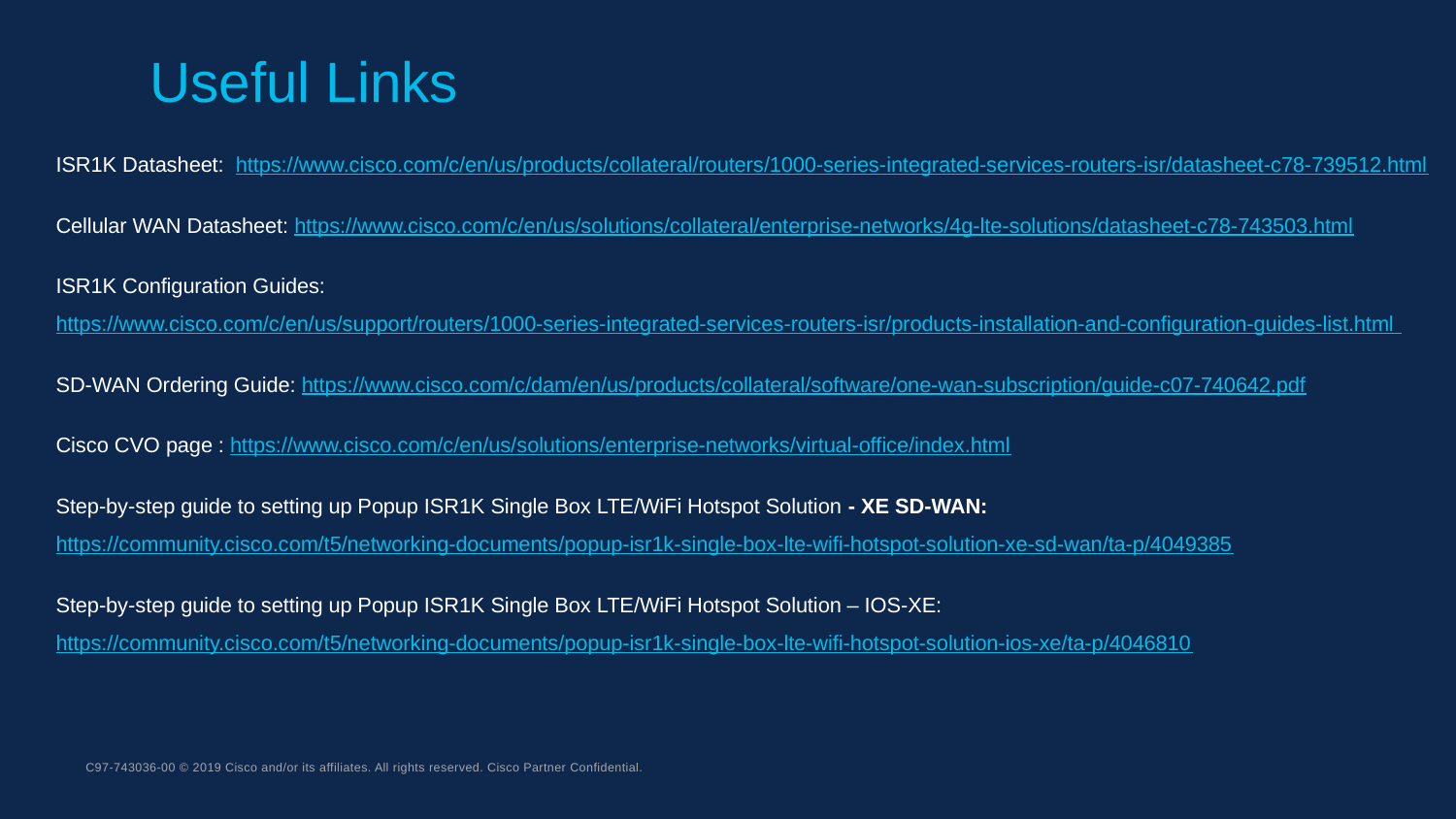

# Useful Links
ISR1K Datasheet:  https://www.cisco.com/c/en/us/products/collateral/routers/1000-series-integrated-services-routers-isr/datasheet-c78-739512.html
Cellular WAN Datasheet: https://www.cisco.com/c/en/us/solutions/collateral/enterprise-networks/4g-lte-solutions/datasheet-c78-743503.html
ISR1K Configuration Guides: https://www.cisco.com/c/en/us/support/routers/1000-series-integrated-services-routers-isr/products-installation-and-configuration-guides-list.html
SD-WAN Ordering Guide: https://www.cisco.com/c/dam/en/us/products/collateral/software/one-wan-subscription/guide-c07-740642.pdf
Cisco CVO page : https://www.cisco.com/c/en/us/solutions/enterprise-networks/virtual-office/index.html
Step-by-step guide to setting up Popup ISR1K Single Box LTE/WiFi Hotspot Solution - XE SD-WAN: https://community.cisco.com/t5/networking-documents/popup-isr1k-single-box-lte-wifi-hotspot-solution-xe-sd-wan/ta-p/4049385
Step-by-step guide to setting up Popup ISR1K Single Box LTE/WiFi Hotspot Solution – IOS-XE: https://community.cisco.com/t5/networking-documents/popup-isr1k-single-box-lte-wifi-hotspot-solution-ios-xe/ta-p/4046810